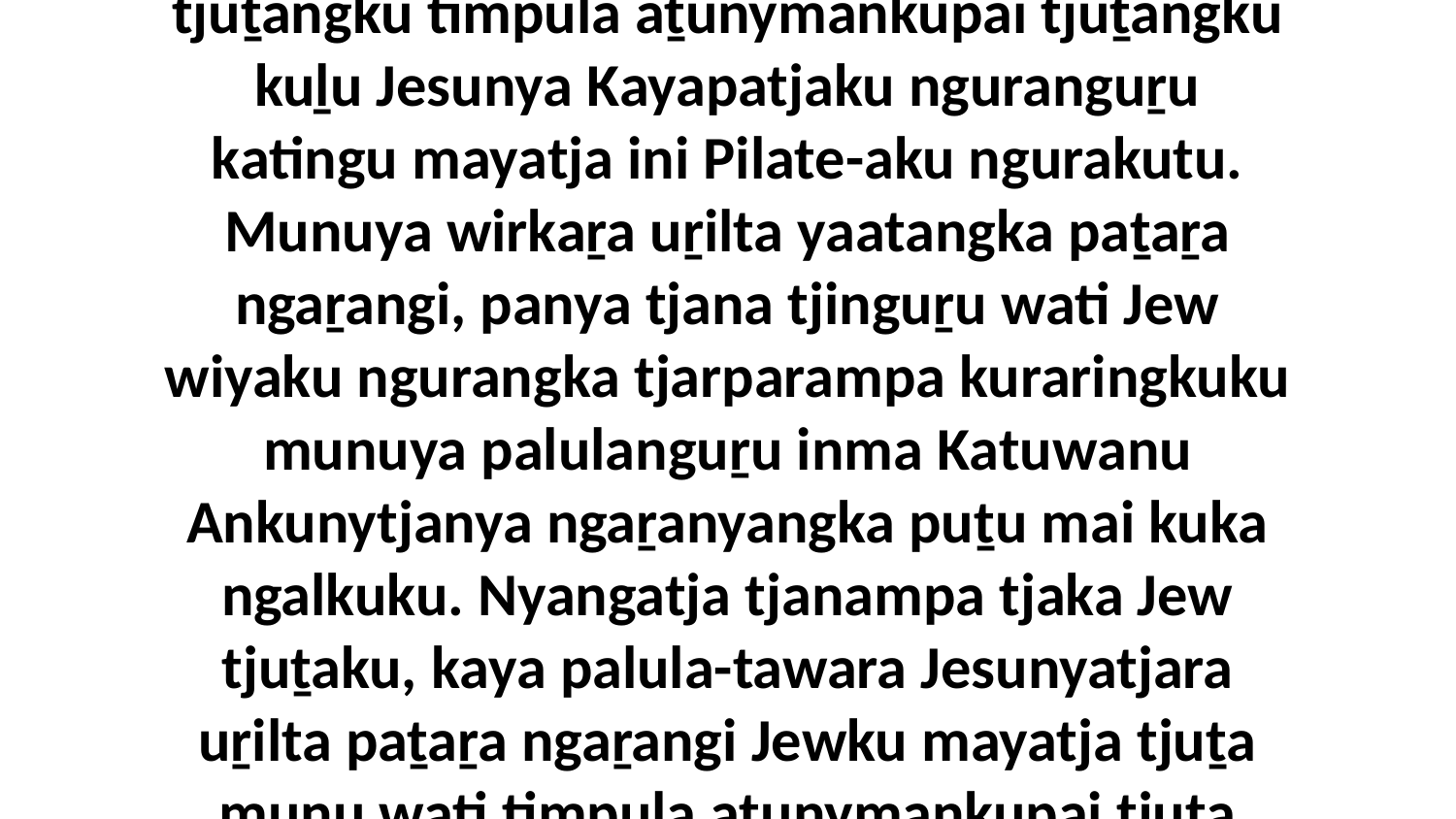

28 Ka mungawinki mulapa Jewku mayatja tjuṯangku timpula aṯunymankupai tjuṯangku kuḻu Jesunya Kayapatjaku nguranguṟu katingu mayatja ini Pilate-aku ngurakutu. Munuya wirkaṟa uṟilta yaatangka paṯaṟa ngaṟangi, panya tjana tjinguṟu wati Jew wiyaku ngurangka tjarparampa kuraringkuku munuya palulanguṟu inma Katuwanu Ankunytjanya ngaṟanyangka puṯu mai kuka ngalkuku. Nyangatja tjanampa tjaka Jew tjuṯaku, kaya palula-tawara Jesunyatjara uṟilta paṯaṟa ngaṟangi Jewku mayatja tjuṯa munu wati timpula aṯunymankupai tjuṯa kuḻu.